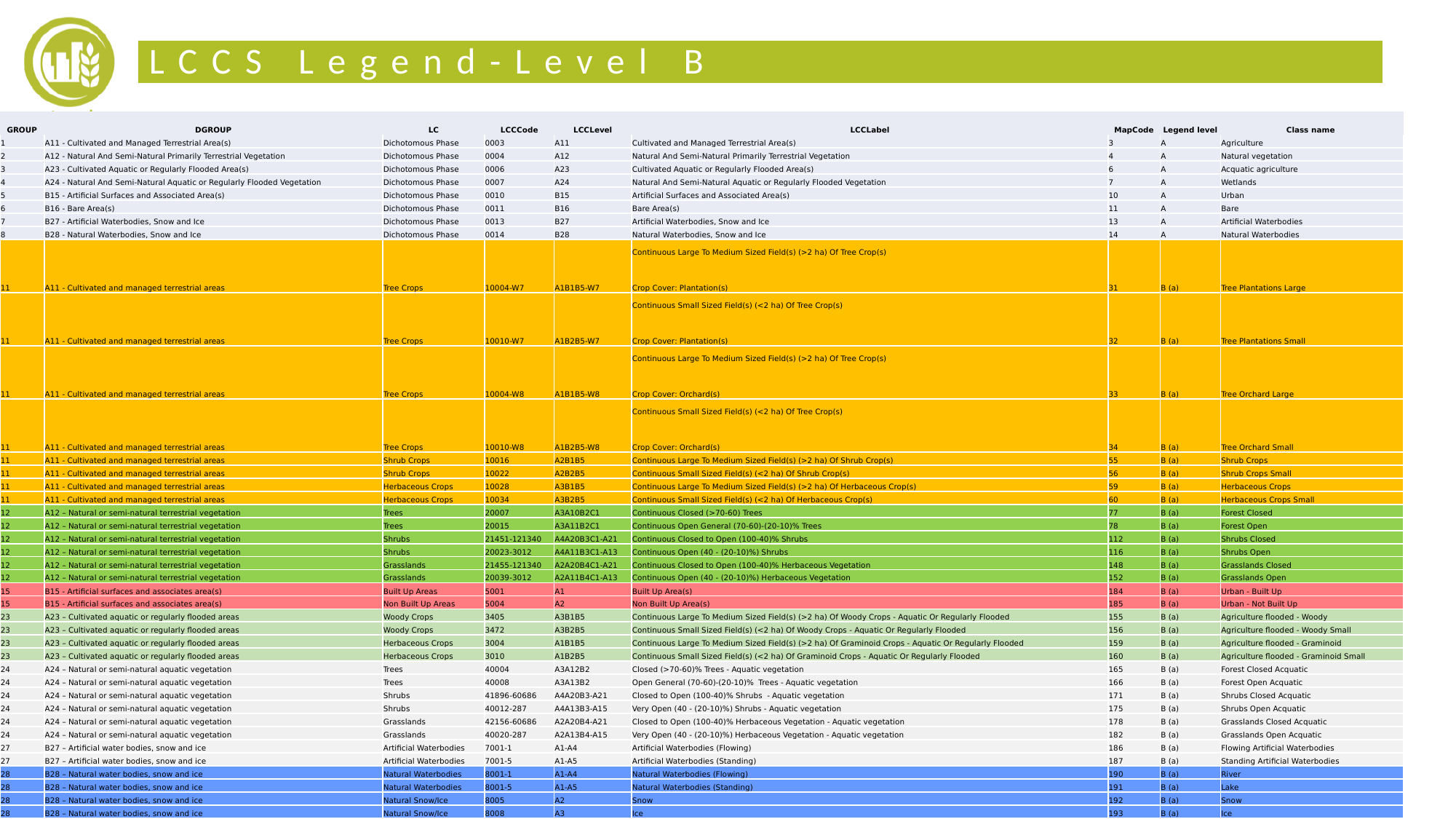

# LCCS Legend-Level B
| GROUP | DGROUP | LC | LCCCode | LCCLevel | LCCLabel | MapCode | Legend level | Class name |
| --- | --- | --- | --- | --- | --- | --- | --- | --- |
| 1 | A11 - Cultivated and Managed Terrestrial Area(s) | Dichotomous Phase | 0003 | A11 | Cultivated and Managed Terrestrial Area(s) | 3 | A | Agriculture |
| 2 | A12 - Natural And Semi-Natural Primarily Terrestrial Vegetation | Dichotomous Phase | 0004 | A12 | Natural And Semi-Natural Primarily Terrestrial Vegetation | 4 | A | Natural vegetation |
| 3 | A23 - Cultivated Aquatic or Regularly Flooded Area(s) | Dichotomous Phase | 0006 | A23 | Cultivated Aquatic or Regularly Flooded Area(s) | 6 | A | Acquatic agriculture |
| 4 | A24 - Natural And Semi-Natural Aquatic or Regularly Flooded Vegetation | Dichotomous Phase | 0007 | A24 | Natural And Semi-Natural Aquatic or Regularly Flooded Vegetation | 7 | A | Wetlands |
| 5 | B15 - Artificial Surfaces and Associated Area(s) | Dichotomous Phase | 0010 | B15 | Artificial Surfaces and Associated Area(s) | 10 | A | Urban |
| 6 | B16 - Bare Area(s) | Dichotomous Phase | 0011 | B16 | Bare Area(s) | 11 | A | Bare |
| 7 | B27 - Artificial Waterbodies, Snow and Ice | Dichotomous Phase | 0013 | B27 | Artificial Waterbodies, Snow and Ice | 13 | A | Artificial Waterbodies |
| 8 | B28 - Natural Waterbodies, Snow and Ice | Dichotomous Phase | 0014 | B28 | Natural Waterbodies, Snow and Ice | 14 | A | Natural Waterbodies |
| 11 | A11 - Cultivated and managed terrestrial areas | Tree Crops | 10004-W7 | A1B1B5-W7 | Continuous Large To Medium Sized Field(s) (>2 ha) Of Tree Crop(s) Crop Cover: Plantation(s) | 31 | B (a) | Tree Plantations Large |
| 11 | A11 - Cultivated and managed terrestrial areas | Tree Crops | 10010-W7 | A1B2B5-W7 | Continuous Small Sized Field(s) (<2 ha) Of Tree Crop(s) Crop Cover: Plantation(s) | 32 | B (a) | Tree Plantations Small |
| 11 | A11 - Cultivated and managed terrestrial areas | Tree Crops | 10004-W8 | A1B1B5-W8 | Continuous Large To Medium Sized Field(s) (>2 ha) Of Tree Crop(s) Crop Cover: Orchard(s) | 33 | B (a) | Tree Orchard Large |
| 11 | A11 - Cultivated and managed terrestrial areas | Tree Crops | 10010-W8 | A1B2B5-W8 | Continuous Small Sized Field(s) (<2 ha) Of Tree Crop(s) Crop Cover: Orchard(s) | 34 | B (a) | Tree Orchard Small |
| 11 | A11 - Cultivated and managed terrestrial areas | Shrub Crops | 10016 | A2B1B5 | Continuous Large To Medium Sized Field(s) (>2 ha) Of Shrub Crop(s) | 55 | B (a) | Shrub Crops |
| 11 | A11 - Cultivated and managed terrestrial areas | Shrub Crops | 10022 | A2B2B5 | Continuous Small Sized Field(s) (<2 ha) Of Shrub Crop(s) | 56 | B (a) | Shrub Crops Small |
| 11 | A11 - Cultivated and managed terrestrial areas | Herbaceous Crops | 10028 | A3B1B5 | Continuous Large To Medium Sized Field(s) (>2 ha) Of Herbaceous Crop(s) | 59 | B (a) | Herbaceous Crops |
| 11 | A11 - Cultivated and managed terrestrial areas | Herbaceous Crops | 10034 | A3B2B5 | Continuous Small Sized Field(s) (<2 ha) Of Herbaceous Crop(s) | 60 | B (a) | Herbaceous Crops Small |
| 12 | A12 – Natural or semi-natural terrestrial vegetation | Trees | 20007 | A3A10B2C1 | Continuous Closed (>70-60) Trees | 77 | B (a) | Forest Closed |
| 12 | A12 – Natural or semi-natural terrestrial vegetation | Trees | 20015 | A3A11B2C1 | Continuous Open General (70-60)-(20-10)% Trees | 78 | B (a) | Forest Open |
| 12 | A12 – Natural or semi-natural terrestrial vegetation | Shrubs | 21451-121340 | A4A20B3C1-A21 | Continuous Closed to Open (100-40)% Shrubs | 112 | B (a) | Shrubs Closed |
| 12 | A12 – Natural or semi-natural terrestrial vegetation | Shrubs | 20023-3012 | A4A11B3C1-A13 | Continuous Open (40 - (20-10)%) Shrubs | 116 | B (a) | Shrubs Open |
| 12 | A12 – Natural or semi-natural terrestrial vegetation | Grasslands | 21455-121340 | A2A20B4C1-A21 | Continuous Closed to Open (100-40)% Herbaceous Vegetation | 148 | B (a) | Grasslands Closed |
| 12 | A12 – Natural or semi-natural terrestrial vegetation | Grasslands | 20039-3012 | A2A11B4C1-A13 | Continuous Open (40 - (20-10)%) Herbaceous Vegetation | 152 | B (a) | Grasslands Open |
| 15 | B15 - Artificial surfaces and associates area(s) | Built Up Areas | 5001 | A1 | Built Up Area(s) | 184 | B (a) | Urban - Built Up |
| 15 | B15 - Artificial surfaces and associates area(s) | Non Built Up Areas | 5004 | A2 | Non Built Up Area(s) | 185 | B (a) | Urban - Not Built Up |
| 23 | A23 – Cultivated aquatic or regularly flooded areas | Woody Crops | 3405 | A3B1B5 | Continuous Large To Medium Sized Field(s) (>2 ha) Of Woody Crops - Aquatic Or Regularly Flooded | 155 | B (a) | Agriculture flooded - Woody |
| 23 | A23 – Cultivated aquatic or regularly flooded areas | Woody Crops | 3472 | A3B2B5 | Continuous Small Sized Field(s) (<2 ha) Of Woody Crops - Aquatic Or Regularly Flooded | 156 | B (a) | Agriculture flooded - Woody Small |
| 23 | A23 – Cultivated aquatic or regularly flooded areas | Herbaceous Crops | 3004 | A1B1B5 | Continuous Large To Medium Sized Field(s) (>2 ha) Of Graminoid Crops - Aquatic Or Regularly Flooded | 159 | B (a) | Agriculture flooded - Graminoid |
| 23 | A23 – Cultivated aquatic or regularly flooded areas | Herbaceous Crops | 3010 | A1B2B5 | Continuous Small Sized Field(s) (<2 ha) Of Graminoid Crops - Aquatic Or Regularly Flooded | 160 | B (a) | Agriculture flooded - Graminoid Small |
| 24 | A24 – Natural or semi-natural aquatic vegetation | Trees | 40004 | A3A12B2 | Closed (>70-60)% Trees - Aquatic vegetation | 165 | B (a) | Forest Closed Acquatic |
| 24 | A24 – Natural or semi-natural aquatic vegetation | Trees | 40008 | A3A13B2 | Open General (70-60)-(20-10)% Trees - Aquatic vegetation | 166 | B (a) | Forest Open Acquatic |
| 24 | A24 – Natural or semi-natural aquatic vegetation | Shrubs | 41896-60686 | A4A20B3-A21 | Closed to Open (100-40)% Shrubs - Aquatic vegetation | 171 | B (a) | Shrubs Closed Acquatic |
| 24 | A24 – Natural or semi-natural aquatic vegetation | Shrubs | 40012-287 | A4A13B3-A15 | Very Open (40 - (20-10)%) Shrubs - Aquatic vegetation | 175 | B (a) | Shrubs Open Acquatic |
| 24 | A24 – Natural or semi-natural aquatic vegetation | Grasslands | 42156-60686 | A2A20B4-A21 | Closed to Open (100-40)% Herbaceous Vegetation - Aquatic vegetation | 178 | B (a) | Grasslands Closed Acquatic |
| 24 | A24 – Natural or semi-natural aquatic vegetation | Grasslands | 40020-287 | A2A13B4-A15 | Very Open (40 - (20-10)%) Herbaceous Vegetation - Aquatic vegetation | 182 | B (a) | Grasslands Open Acquatic |
| 27 | B27 – Artificial water bodies, snow and ice | Artificial Waterbodies | 7001-1 | A1-A4 | Artificial Waterbodies (Flowing) | 186 | B (a) | Flowing Artificial Waterbodies |
| 27 | B27 – Artificial water bodies, snow and ice | Artificial Waterbodies | 7001-5 | A1-A5 | Artificial Waterbodies (Standing) | 187 | B (a) | Standing Artificial Waterbodies |
| 28 | B28 – Natural water bodies, snow and ice | Natural Waterbodies | 8001-1 | A1-A4 | Natural Waterbodies (Flowing) | 190 | B (a) | River |
| 28 | B28 – Natural water bodies, snow and ice | Natural Waterbodies | 8001-5 | A1-A5 | Natural Waterbodies (Standing) | 191 | B (a) | Lake |
| 28 | B28 – Natural water bodies, snow and ice | Natural Snow/Ice | 8005 | A2 | Snow | 192 | B (a) | Snow |
| 28 | B28 – Natural water bodies, snow and ice | Natural Snow/Ice | 8008 | A3 | Ice | 193 | B (a) | Ice |